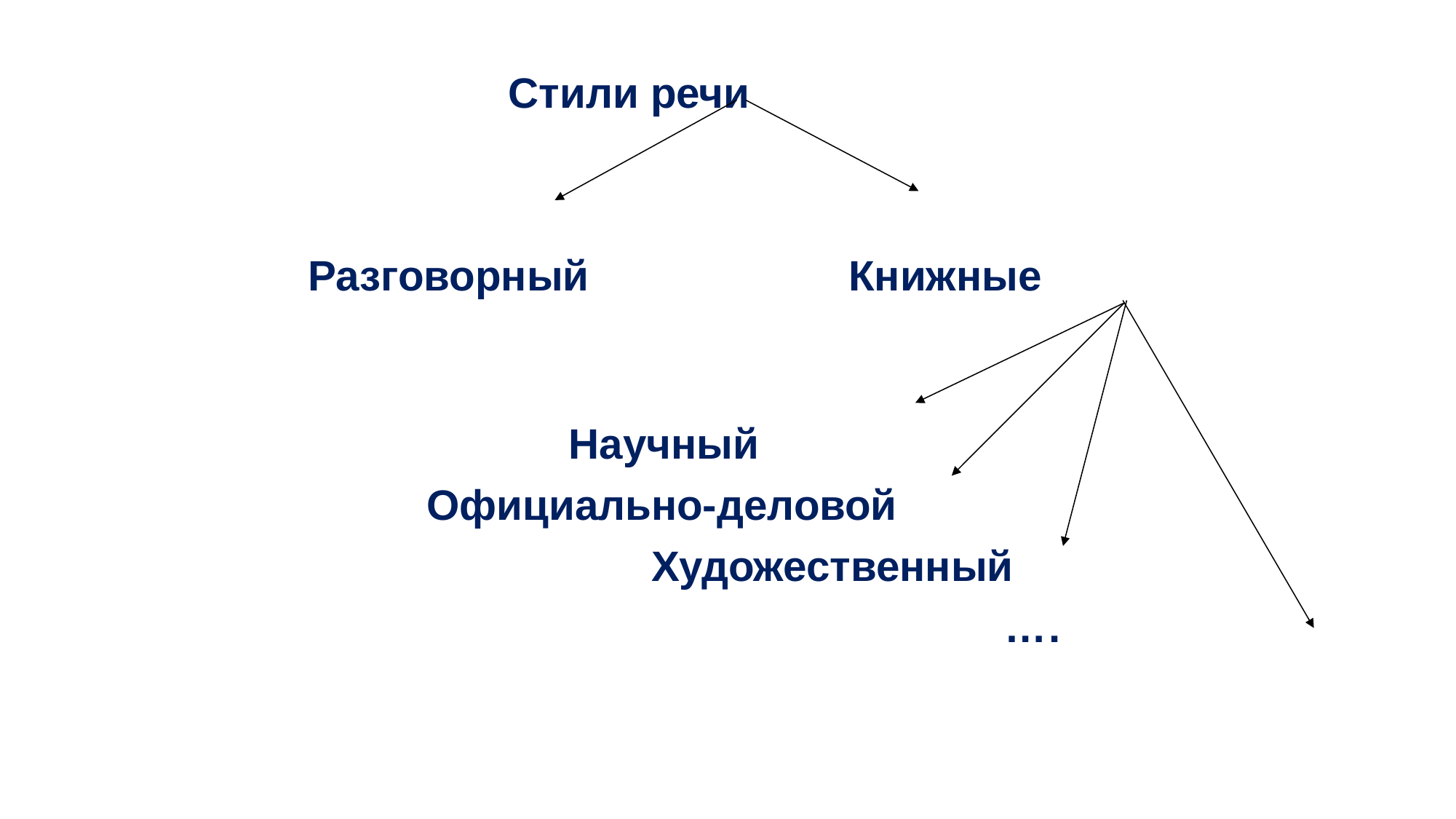

#
                                                       Стили речи

                      Разговорный                      Книжные

                                            Научный
                                Официально-деловой
                                                   Художественный
                                                                                 ….